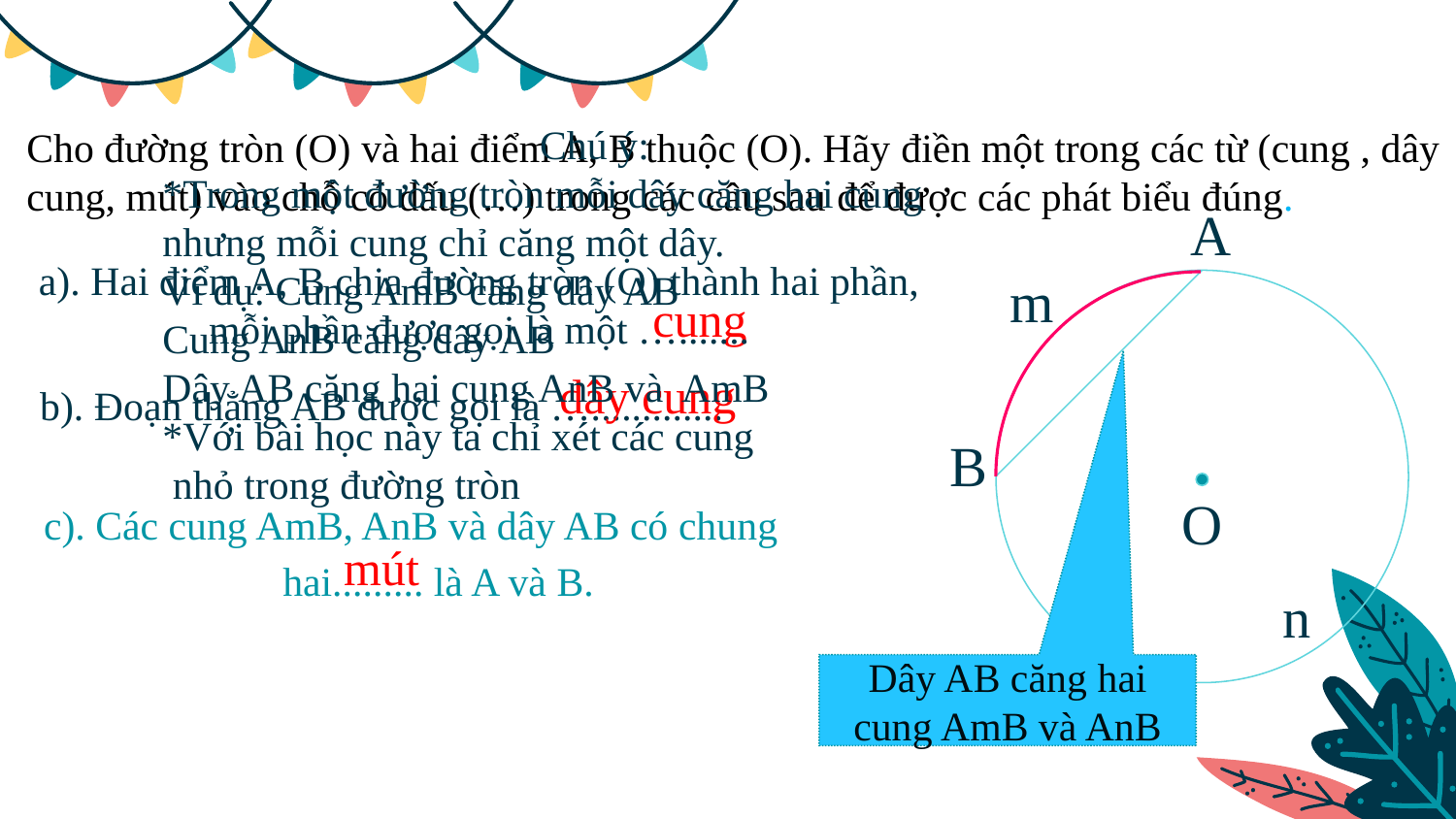

2
                                     Chú ý:
*Trong một đường tròn mỗi dây căng hai cung nhưng mỗi cung chỉ căng một dây.
Ví dụ: Cung AmB căng dây AB
Cung AnB căng dây AB
Dây AB căng hai cung AnB và  AmB
*Với bài học này ta chỉ xét các cung
 nhỏ trong đường tròn
Cho đường tròn (O) và hai điểm A, B thuộc (O). Hãy điền một trong các từ (cung , dây cung, mút) vào chỗ có dấu (…) trong các câu sau để được các phát biểu đúng.
A
m

B
O
n
a). Hai điểm A, B chia đường tròn (O) thành hai phần, mỗi phần được gọi là một ….......

cung
dây cung
b). Đoạn thẳng AB được gọi là ….............
c). Các cung AmB, AnB và dây AB có chung hai......... là A và B.
mút
Dây AB căng hai cung AmB và AnB